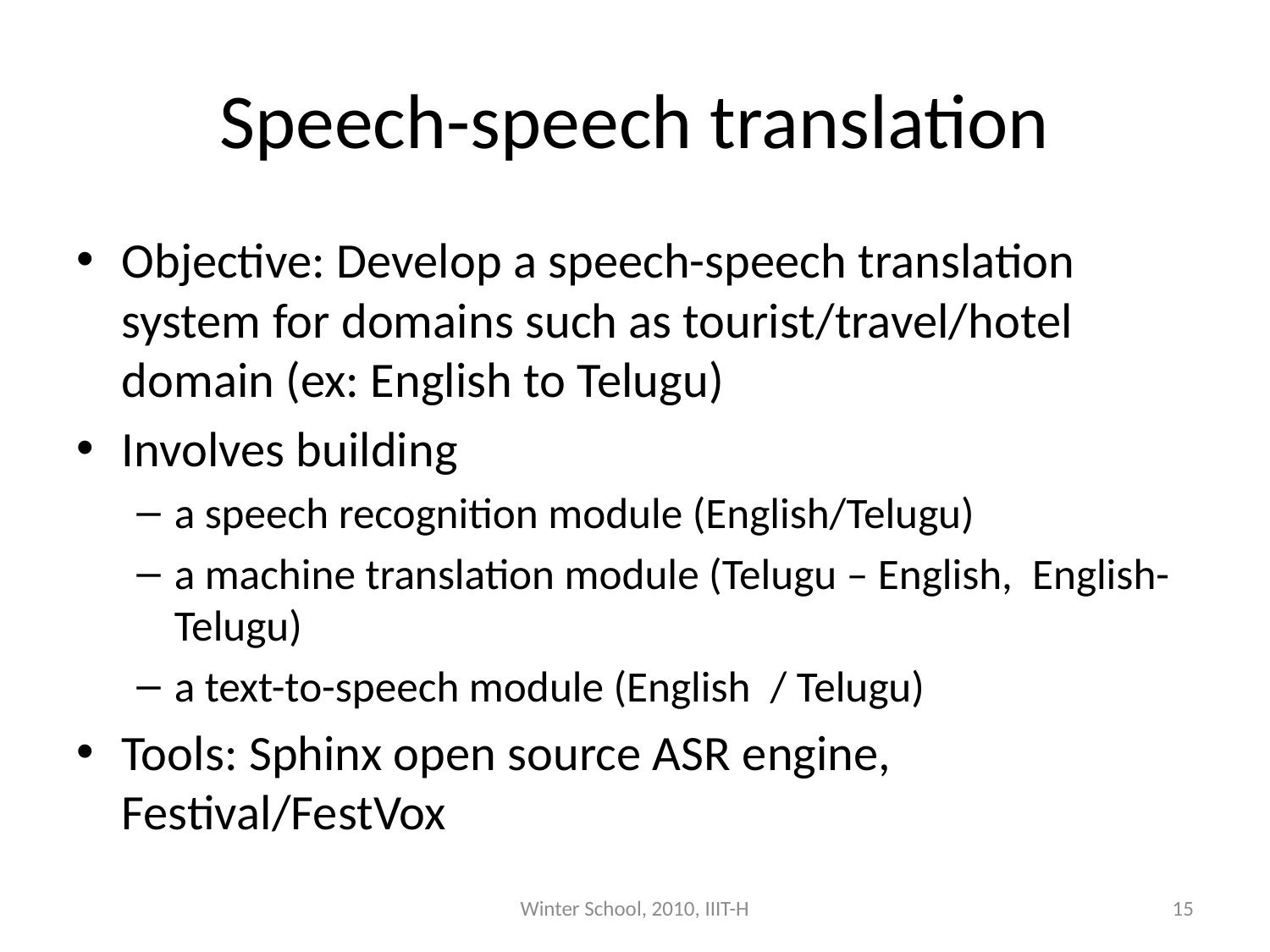

# Speech-speech translation
Objective: Develop a speech-speech translation system for domains such as tourist/travel/hotel domain (ex: English to Telugu)
Involves building
a speech recognition module (English/Telugu)
a machine translation module (Telugu – English,  English-Telugu)
a text-to-speech module (English  / Telugu)
Tools: Sphinx open source ASR engine, Festival/FestVox

Winter School, 2010, IIIT-H
15